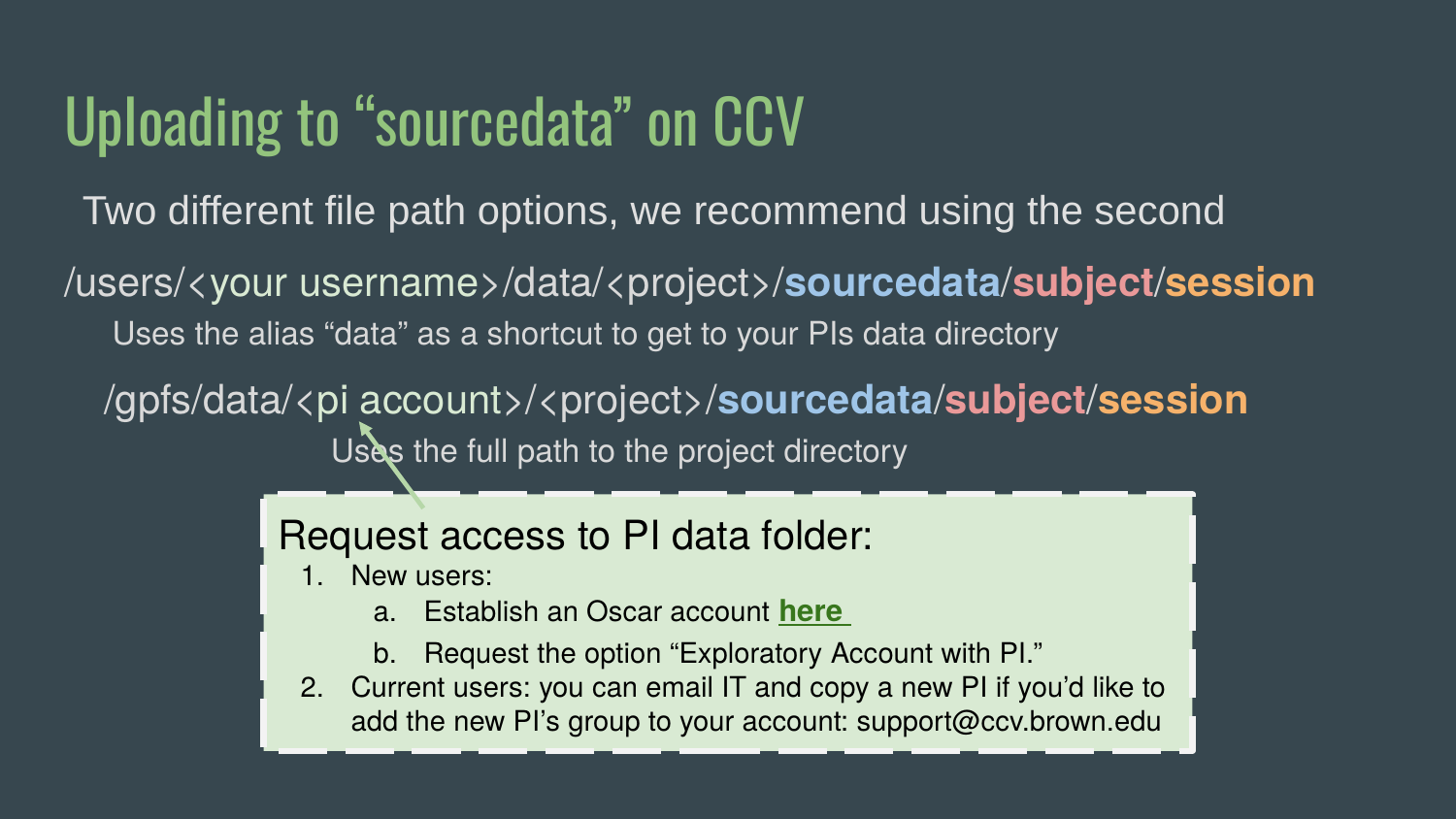

# Uploading to “sourcedata” on CCV
Two different file path options, we recommend using the second
/users/<your username>/data/<project>/sourcedata/subject/session
Uses the alias “data” as a shortcut to get to your PIs data directory
/gpfs/data/<pi account>/<project>/sourcedata/subject/session
Uses the full path to the project directory
Request access to PI data folder:
New users:
Establish an Oscar account here
Request the option “Exploratory Account with PI.”
Current users: you can email IT and copy a new PI if you’d like to add the new PI’s group to your account: support@ccv.brown.edu